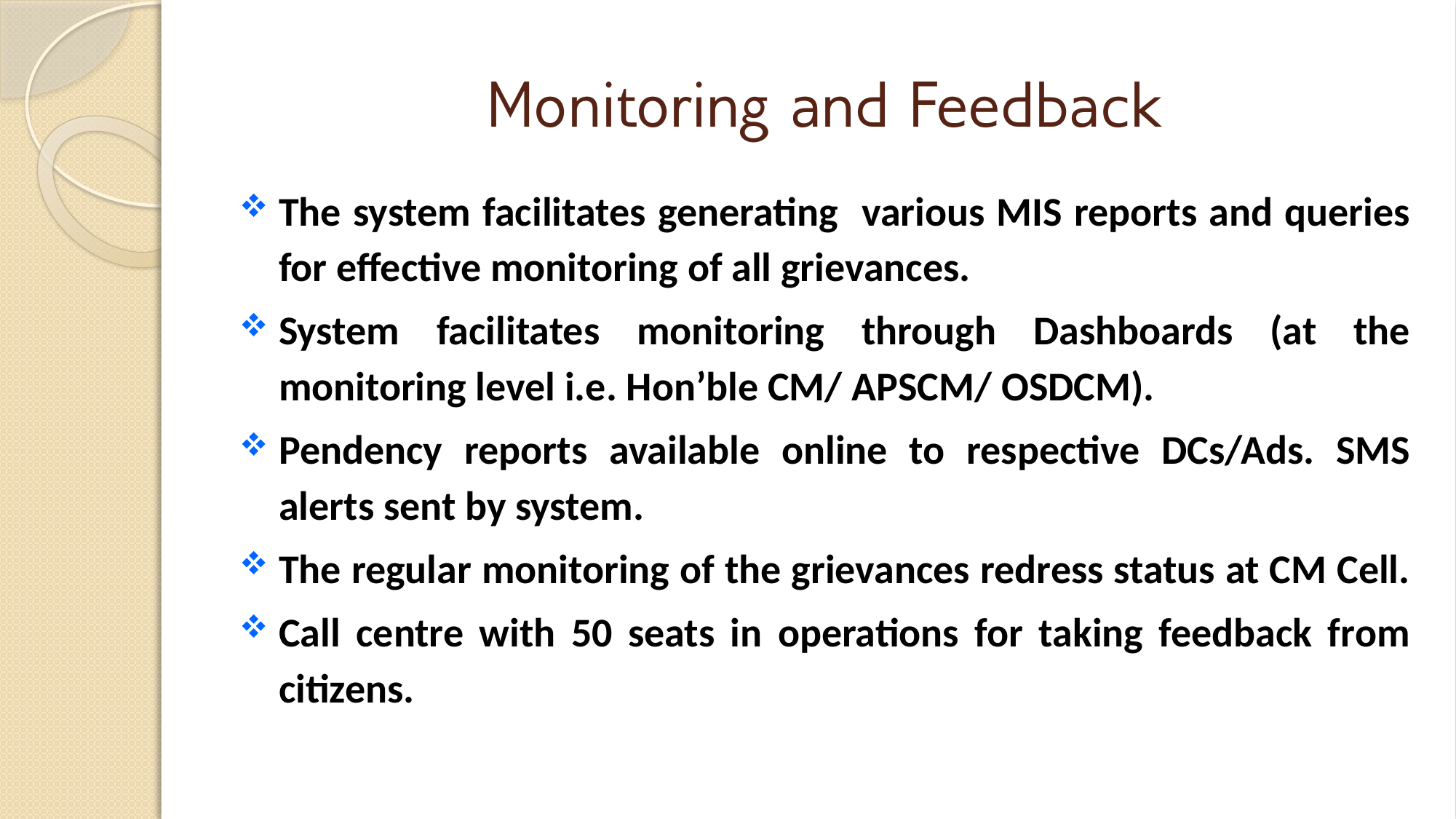

# Monitoring and Feedback
The system facilitates generating  various MIS reports and queries for effective monitoring of all grievances.
System facilitates monitoring through Dashboards (at the monitoring level i.e. Hon’ble CM/ APSCM/ OSDCM).
Pendency reports available online to respective DCs/Ads. SMS alerts sent by system.
The regular monitoring of the grievances redress status at CM Cell.
Call centre with 50 seats in operations for taking feedback from citizens.